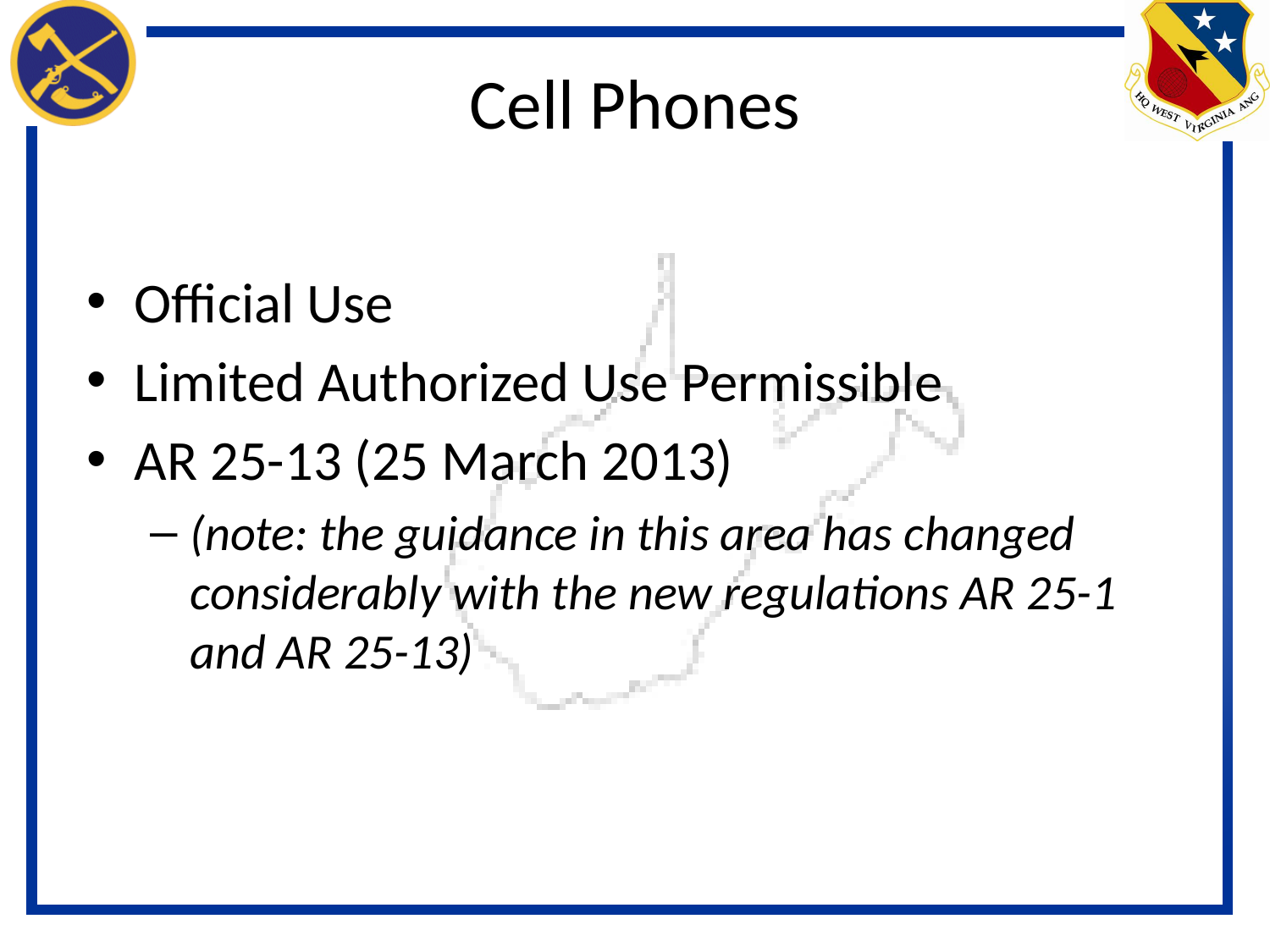

# Cell Phones
Official Use
Limited Authorized Use Permissible
AR 25-13 (25 March 2013)
(note: the guidance in this area has changed considerably with the new regulations AR 25-1 and AR 25-13)